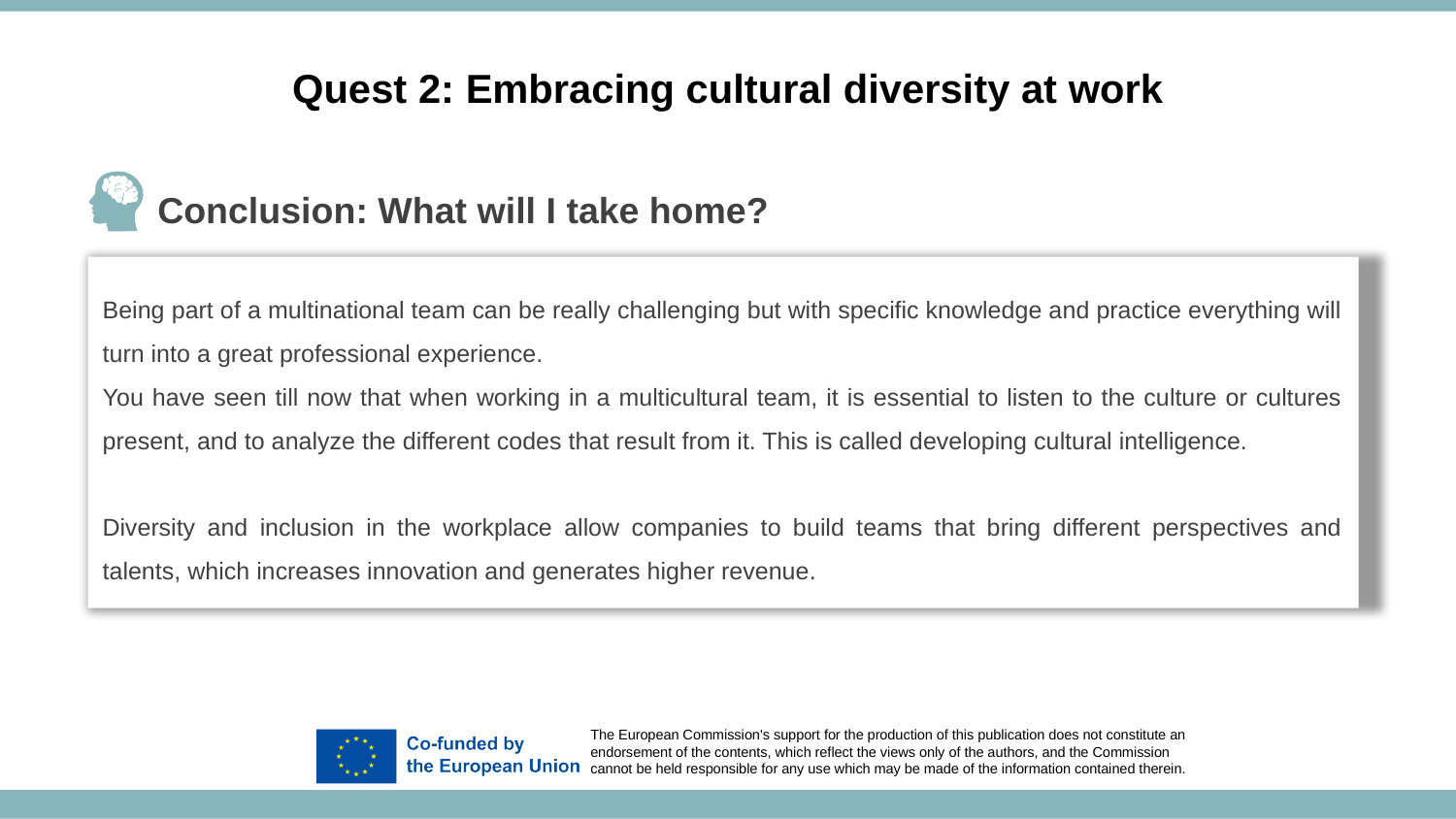

Quest 2: Embracing cultural diversity at work

Conclusion: What will I take home?
Being part of a multinational team can be really challenging but with specific knowledge and practice everything will turn into a great professional experience.
You have seen till now that when working in a multicultural team, it is essential to listen to the culture or cultures present, and to analyze the different codes that result from it. This is called developing cultural intelligence.

Diversity and inclusion in the workplace allow companies to build teams that bring different perspectives and talents, which increases innovation and generates higher revenue.